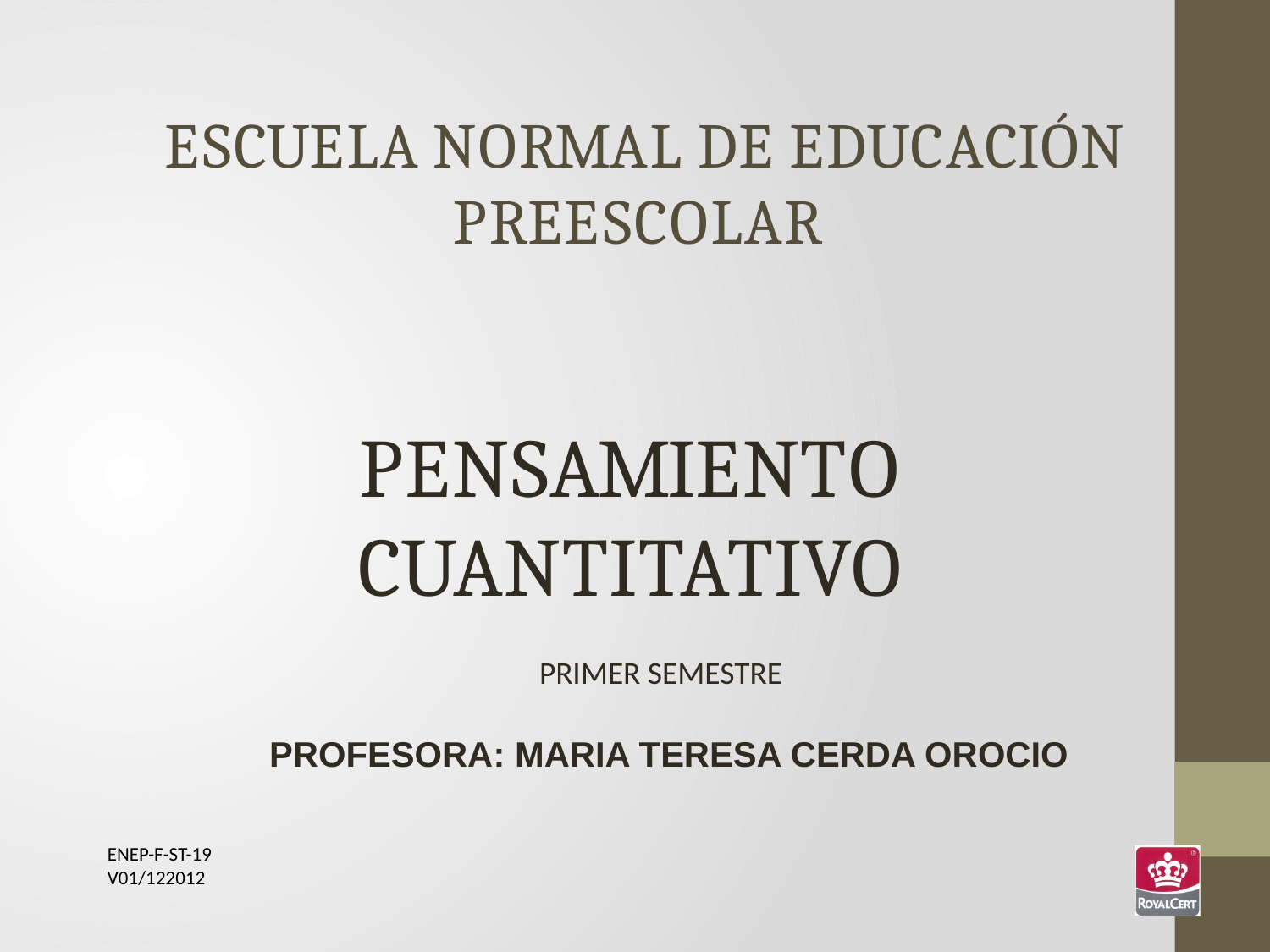

ESCUELA NORMAL DE EDUCACIÓN PREESCOLAR
PENSAMIENTO CUANTITATIVO
PRIMER SEMESTRE
PROFESORA: MARIA TERESA CERDA OROCIO